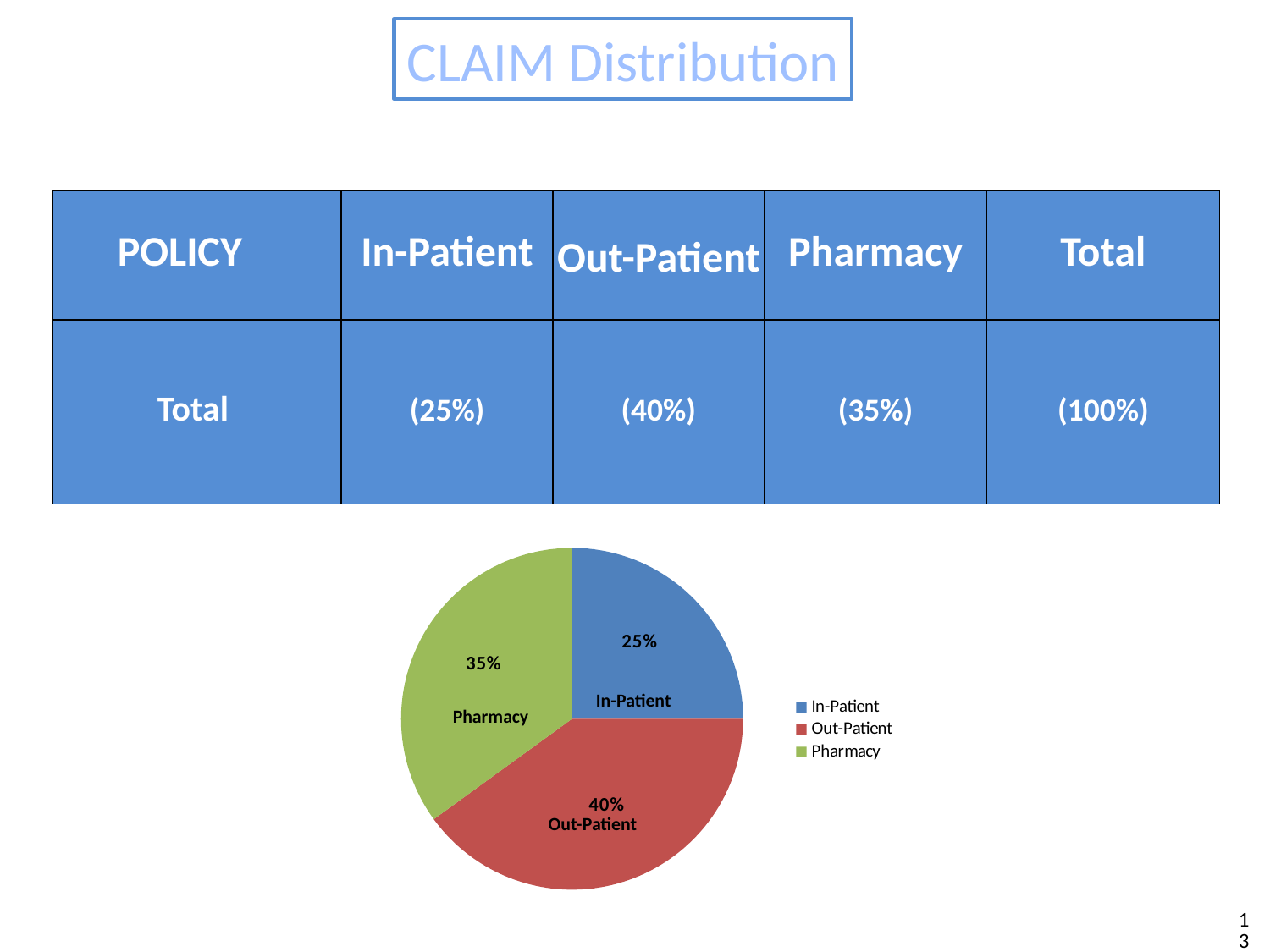

CLAIM Distribution
| POLICY | In-Patient | Out-Patient | Pharmacy | Total |
| --- | --- | --- | --- | --- |
| Total | (25%) | (40%) | (35%) | (100%) |

### Chart

| Category |  |
|---|---|
| In-Patient | -0.25 |
| Out-Patient | -0.4 |
| Pharmacy | -0.35 |
In-Patient
Pharmacy
Out-Patient
13